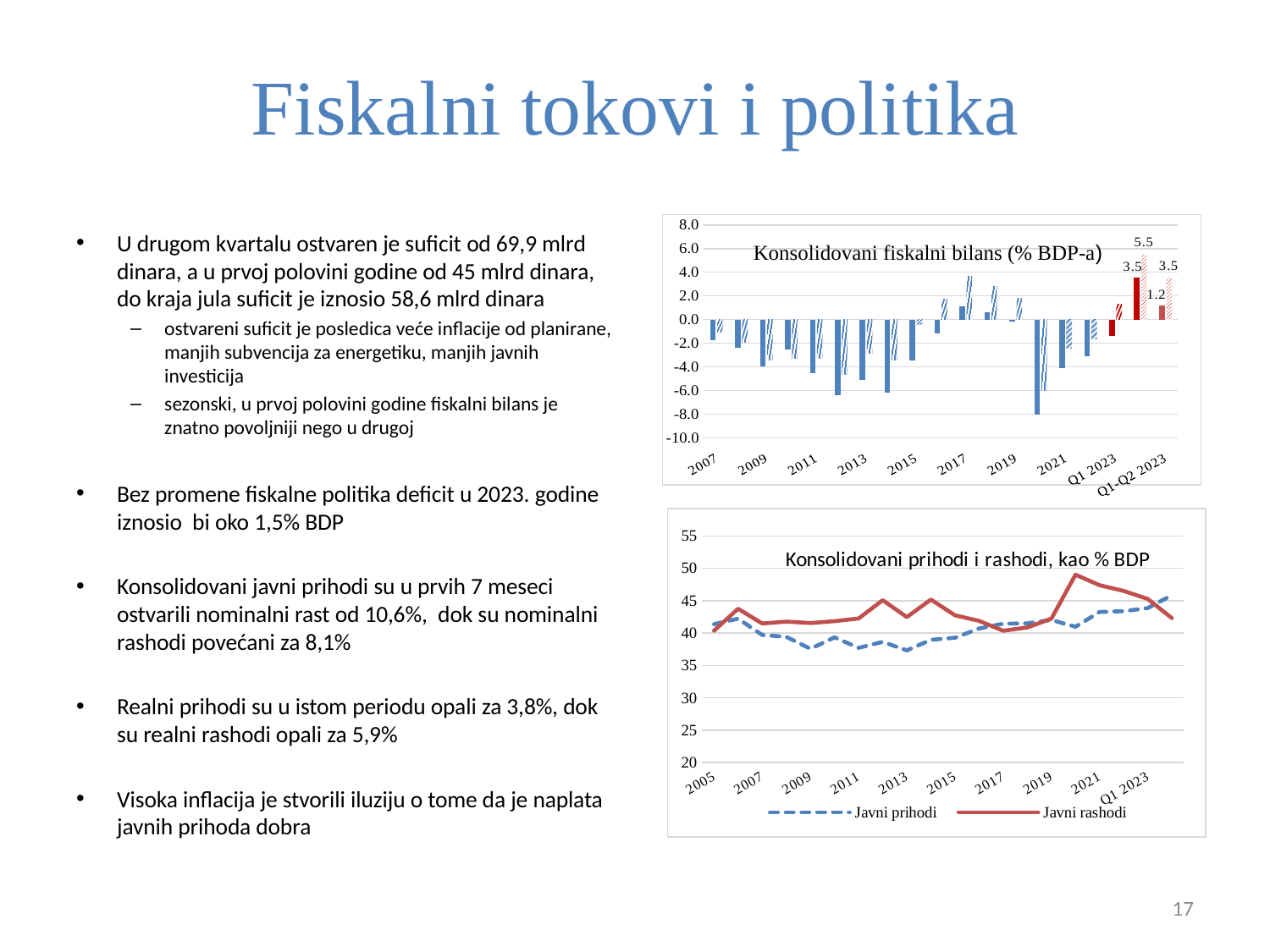

# Fiskalni tokovi i politika

### Chart

| Category | Fiskalni bilans | Primarni bilans |
|---|---|---|
| 2007 | -1.775370848636335 | -1.0755285137801904 |
| 2008 | -2.3677281328721804 | -1.915624942083995 |
| 2009 | -3.9918574882625393 | -3.432311429920784 |
| 2010 | -2.5035406692893076 | -3.2862632608547826 |
| 2011 | -4.5257988679354 | -3.285402649585964 |
| 2012 | -6.435284178196326 | -4.6451367869845015 |
| 2013 | -5.1464767842599315 | -2.852641306737989 |
| 2014 | -6.204143811082034 | -3.4359696688535695 |
| 2015 | -3.4561672754705555 | -0.44650126000374396 |
| 2016 | -1.1926941618772489 | 1.7135979279080789 |
| 2017 | 1.0986349460851912 | 3.644913599228123 |
| 2018 | 0.6352365466869969 | 2.77665113302299 |
| 2019 | -0.20497663769398855 | 1.8042339630351563 |
| 2020 | -8.044164157594714 | -6.041246879945687 |
| 2021 | -4.136945961497695 | -2.4025322236352102 |
| 2022 | -3.1199341725511545 | -1.6102491980395224 |
| Q1 2023 | -1.4155387186140587 | 1.2926565913678159 |
| Q2 2023 | 3.5461581911331237 | 5.519939487648529 |
| Q1-Q2 2023 | 1.2044152143526503 | 3.5248135834880547 |
U drugom kvartalu ostvaren je suficit od 69,9 mlrd dinara, a u prvoj polovini godine od 45 mlrd dinara, do kraja jula suficit je iznosio 58,6 mlrd dinara
ostvareni suficit je posledica veće inflacije od planirane, manjih subvencija za energetiku, manjih javnih investicija
sezonski, u prvoj polovini godine fiskalni bilans je znatno povoljniji nego u drugoj

Bez promene fiskalne politika deficit u 2023. godine iznosio  bi oko 1,5% BDP

Konsolidovani javni prihodi su u prvih 7 meseci ostvarili nominalni rast od 10,6%,  dok su nominalni rashodi povećani za 8,1%

Realni prihodi su u istom periodu opali za 3,8%, dok su realni rashodi opali za 5,9%

Visoka inflacija je stvorili iluziju o tome da je naplata javnih prihoda dobra

Konsolidovani fiskalni bilans (% BDP-a)

### Chart

| Category | Javni prihodi | Javni rashodi |
|---|---|---|
| 2005 | 41.3691120553314 | 40.359479357197344 |
| 2006 | 42.21884985199237 | 43.756705336315385 |
| 2007 | 39.708689791600584 | 41.48406064023692 |
| 2008 | 39.39940821291875 | 41.76713634579093 |
| 2009 | 37.56412518382621 | 41.555982672088746 |
| 2010 | 39.32941727686369 | 41.832957946152995 |
| 2011 | 37.722606435866616 | 42.248405303802016 |
| 2012 | 38.63768492950592 | 45.07296910770225 |
| 2013 | 37.32053282092151 | 42.46700960518144 |
| 2014 | 38.95525151537523 | 45.159395326457265 |
| 2015 | 39.27747665792518 | 42.73364393339573 |
| 2016 | 40.69288247581645 | 41.885576637693696 |
| 2017 | 41.45206259635108 | 40.353427650265886 |
| 2018 | 41.49999952668282 | 40.864762979995824 |
| 2019 | 42.02546875571097 | 42.230445393404956 |
| 2020 | 40.96625705785835 | 49.010421215453064 |
| 2021 | 43.25180306139017 | 47.388749022887865 |
| 2022 | 43.37823617188634 | 46.4981703444375 |
| Q1 2023 | 43.85451793650836 | 45.27005665512242 |
| Q2 2023 | 45.85412729403374 | 42.307969102900614 |
17